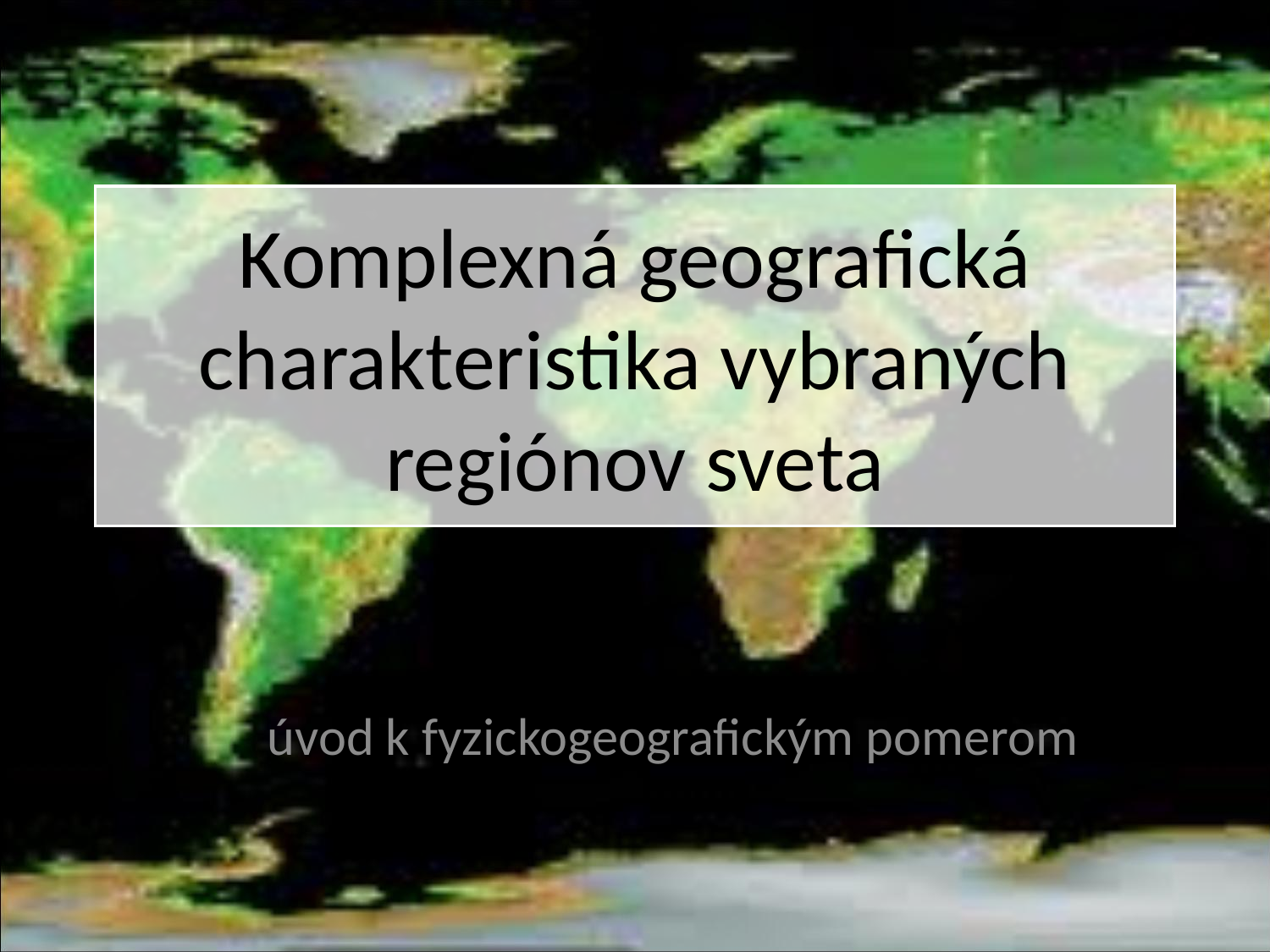

# Komplexná geografická charakteristika vybraných regiónov sveta
úvod k fyzickogeografickým pomerom